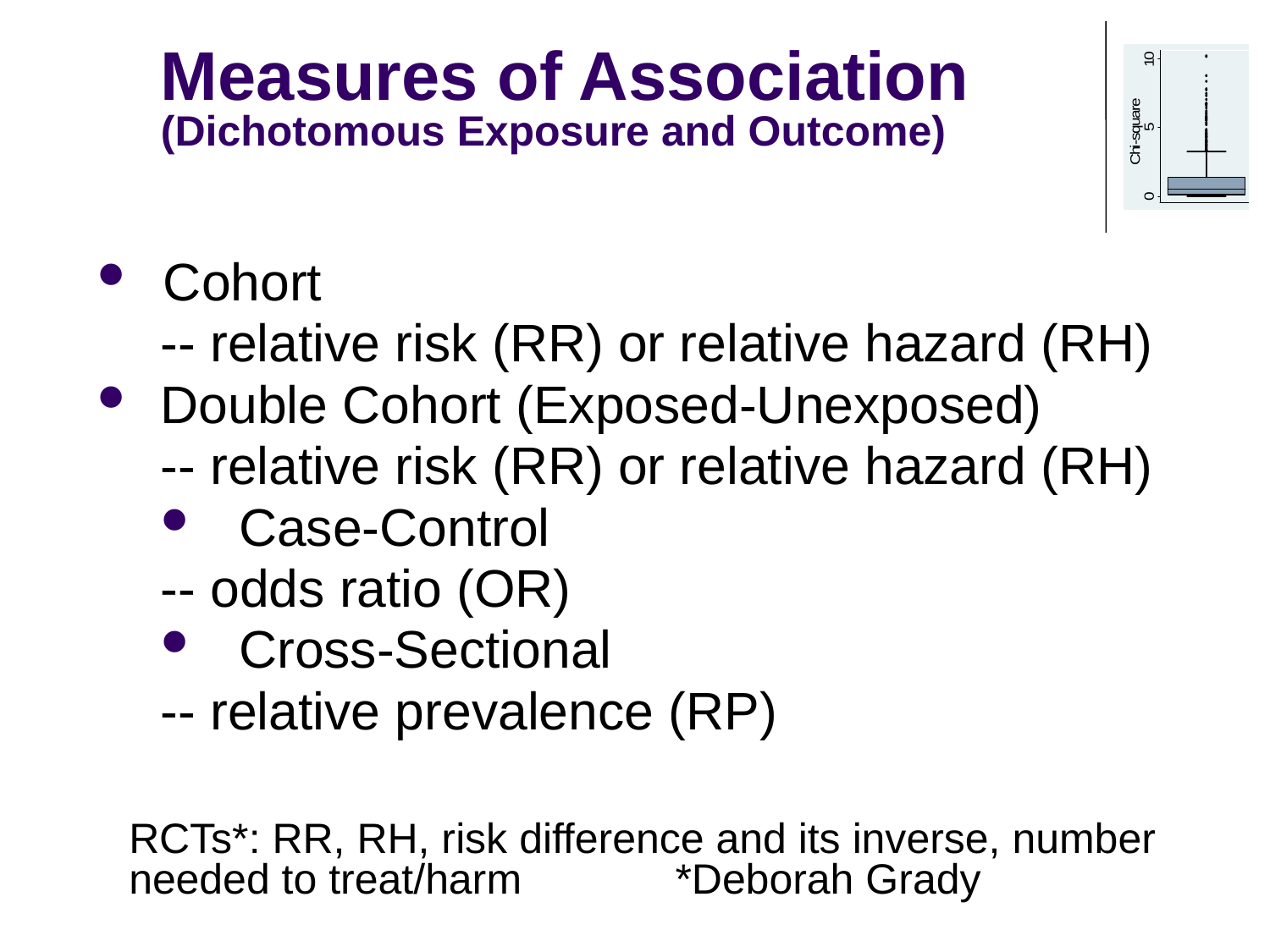

Measures of Association
(Dichotomous Exposure and Outcome)
  Cohort
-- relative risk (RR) or relative hazard (RH)
Double Cohort (Exposed-Unexposed)
-- relative risk (RR) or relative hazard (RH)
 Case-Control
-- odds ratio (OR)
 Cross-Sectional
-- relative prevalence (RP)
RCTs*: RR, RH, risk difference and its inverse, number needed to treat/harm             *Deborah Grady